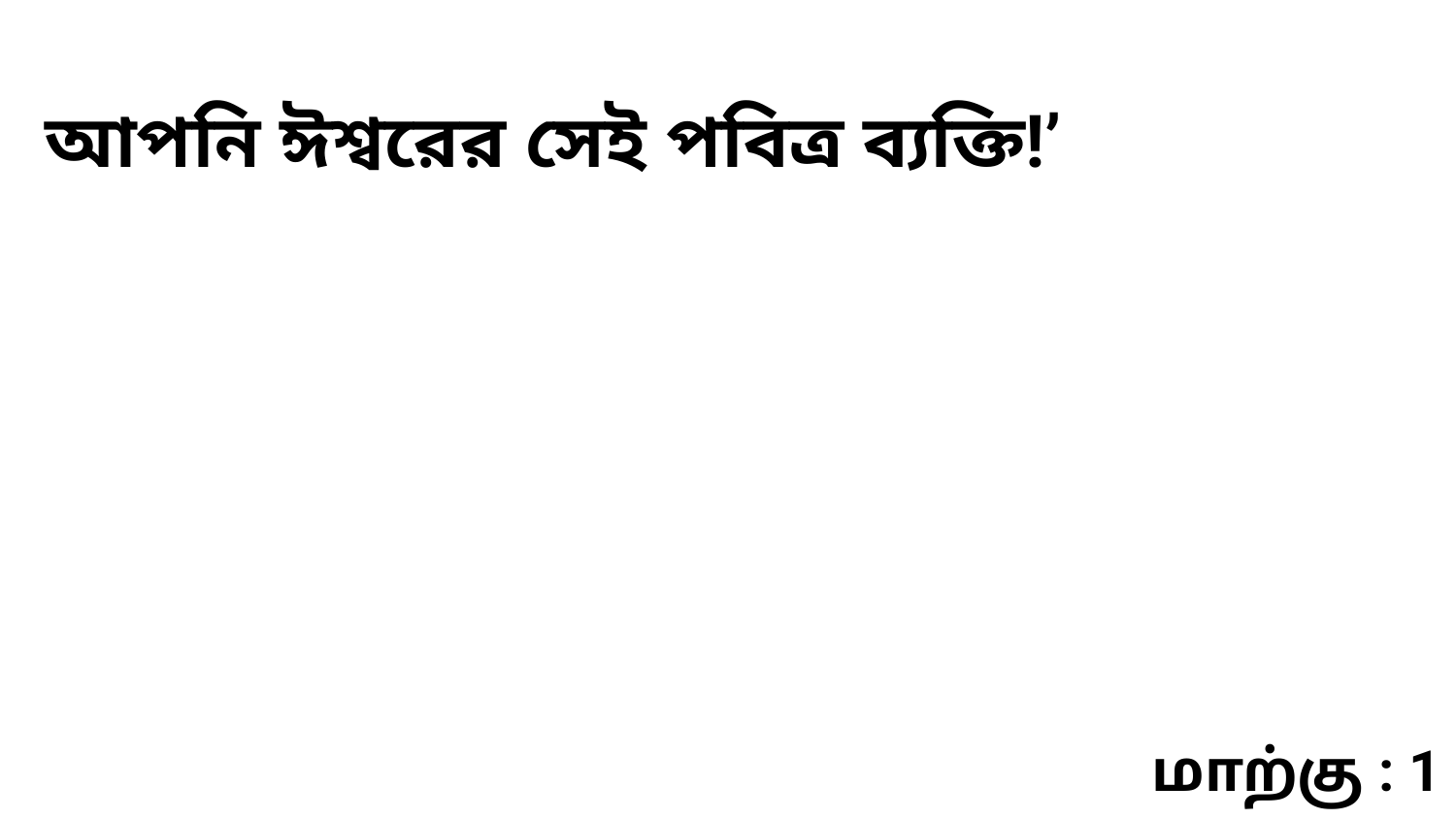

আপনি ঈশ্বরের সেই পবিত্র ব্যক্তি!’
மாற்கு : 1